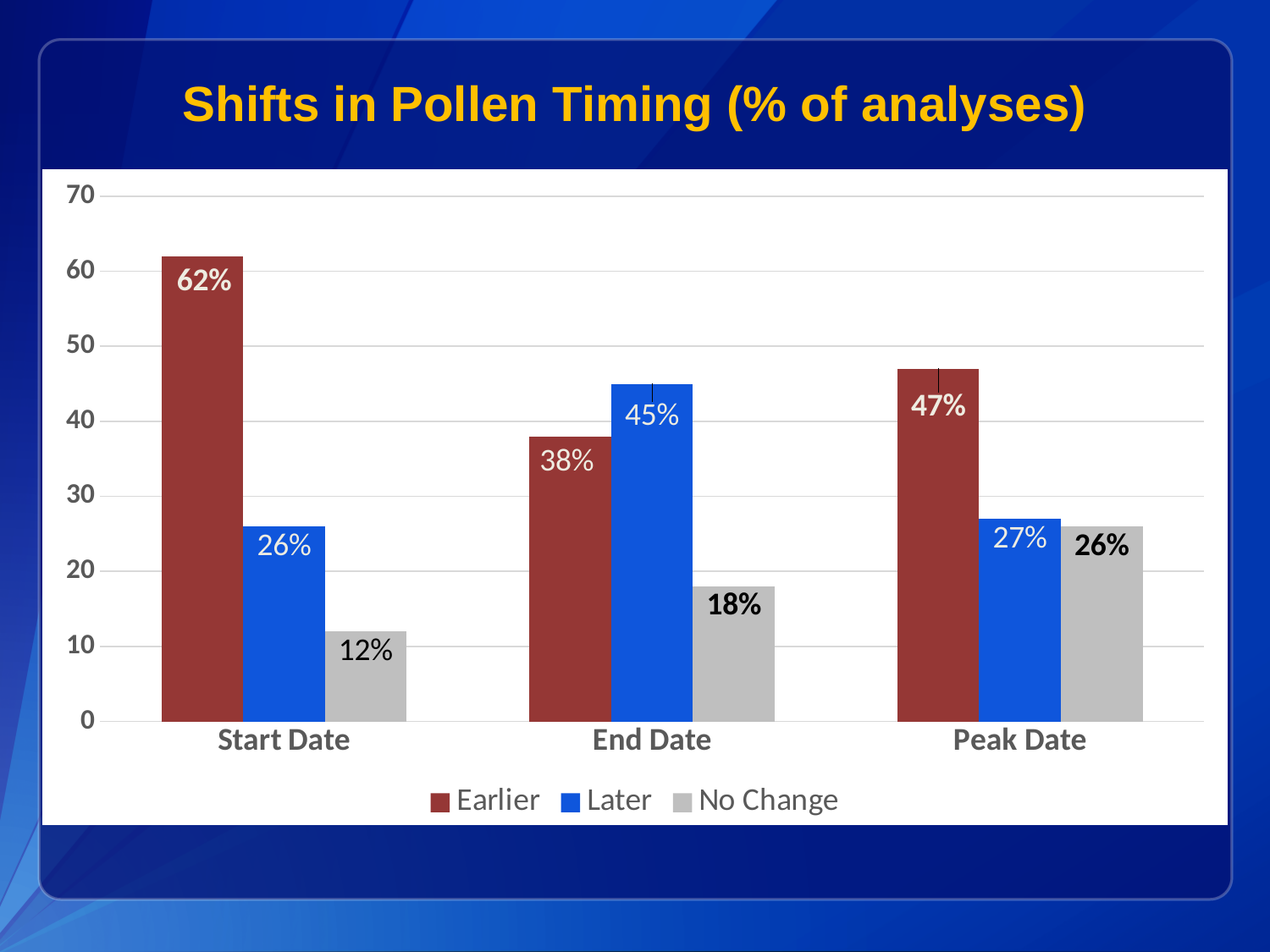

# Shifts in Pollen Timing (% of analyses)

### Chart

| Category | Earlier | Later | No Change |
|---|---|---|---|
| Start Date | 62.0 | 26.0 | 12.0 |
| End Date | 38.0 | 45.0 | 18.0 |
| Peak Date | 47.0 | 27.0 | 26.0 |